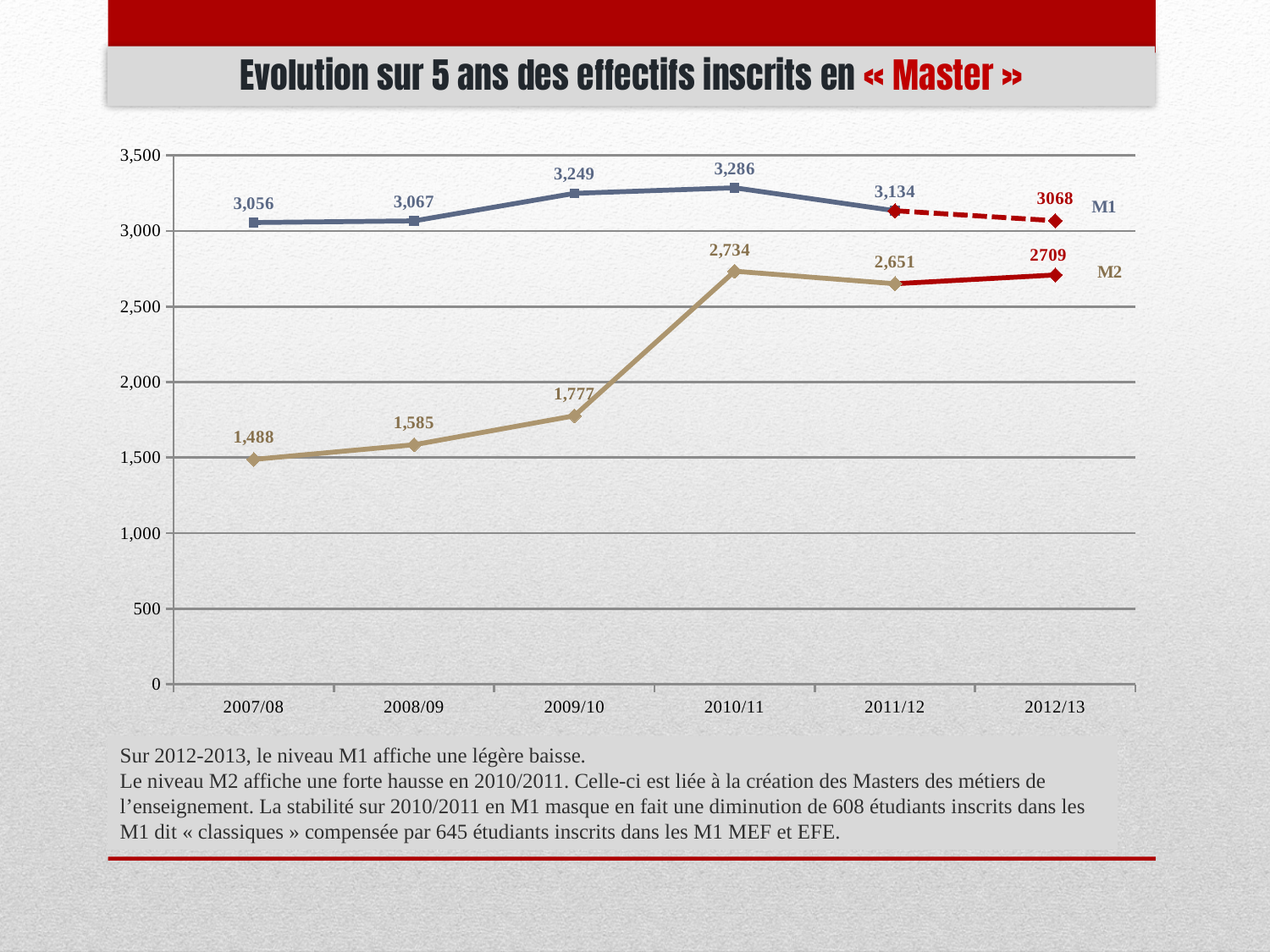

Evolution sur 5 ans des effectifs inscrits en « Master »

### Chart

| Category | M1 | M1  | M2 | M2 |
|---|---|---|---|---|
| 2007/08 | 3056.0 | None | 1488.0 | None |
| 2008/09 | 3067.0 | None | 1585.0 | None |
| 2009/10 | 3249.0 | None | 1777.0 | None |
| 2010/11 | 3286.0 | None | 2734.0 | None |
| 2011/12 | 3134.0 | 3134.0 | 2651.0 | 2651.0 |
| 2012/13 | None | 3068.0 | None | 2709.0 |
Sur 2012-2013, le niveau M1 affiche une légère baisse.
Le niveau M2 affiche une forte hausse en 2010/2011. Celle-ci est liée à la création des Masters des métiers de l’enseignement. La stabilité sur 2010/2011 en M1 masque en fait une diminution de 608 étudiants inscrits dans les M1 dit « classiques » compensée par 645 étudiants inscrits dans les M1 MEF et EFE.